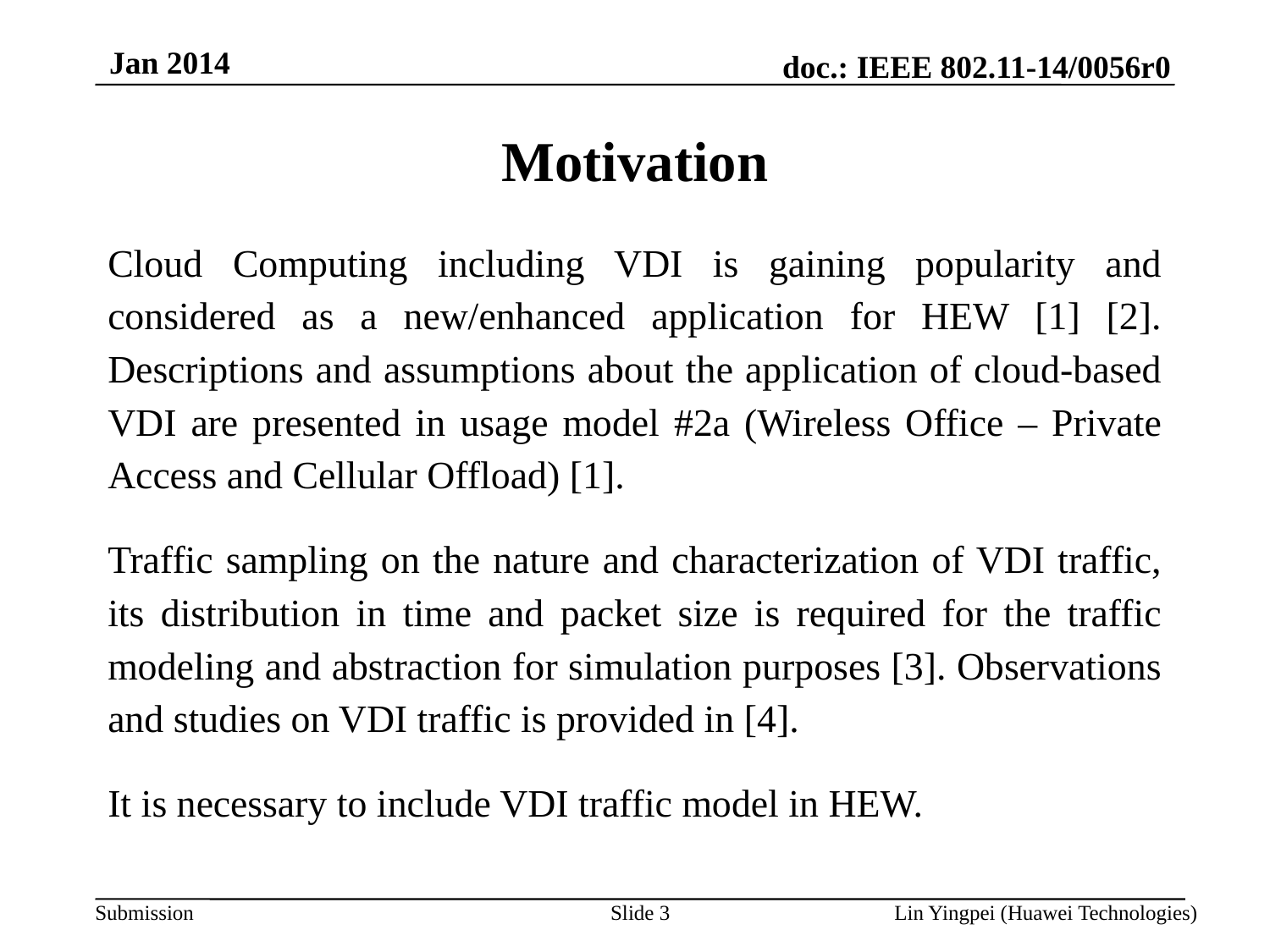

Jan 2014
Motivation
Cloud Computing including VDI is gaining popularity and considered as a new/enhanced application for HEW [1] [2]. Descriptions and assumptions about the application of cloud-based VDI are presented in usage model #2a (Wireless Office – Private Access and Cellular Offload) [1].
Traffic sampling on the nature and characterization of VDI traffic, its distribution in time and packet size is required for the traffic modeling and abstraction for simulation purposes [3]. Observations and studies on VDI traffic is provided in [4].
It is necessary to include VDI traffic model in HEW.
Slide 3